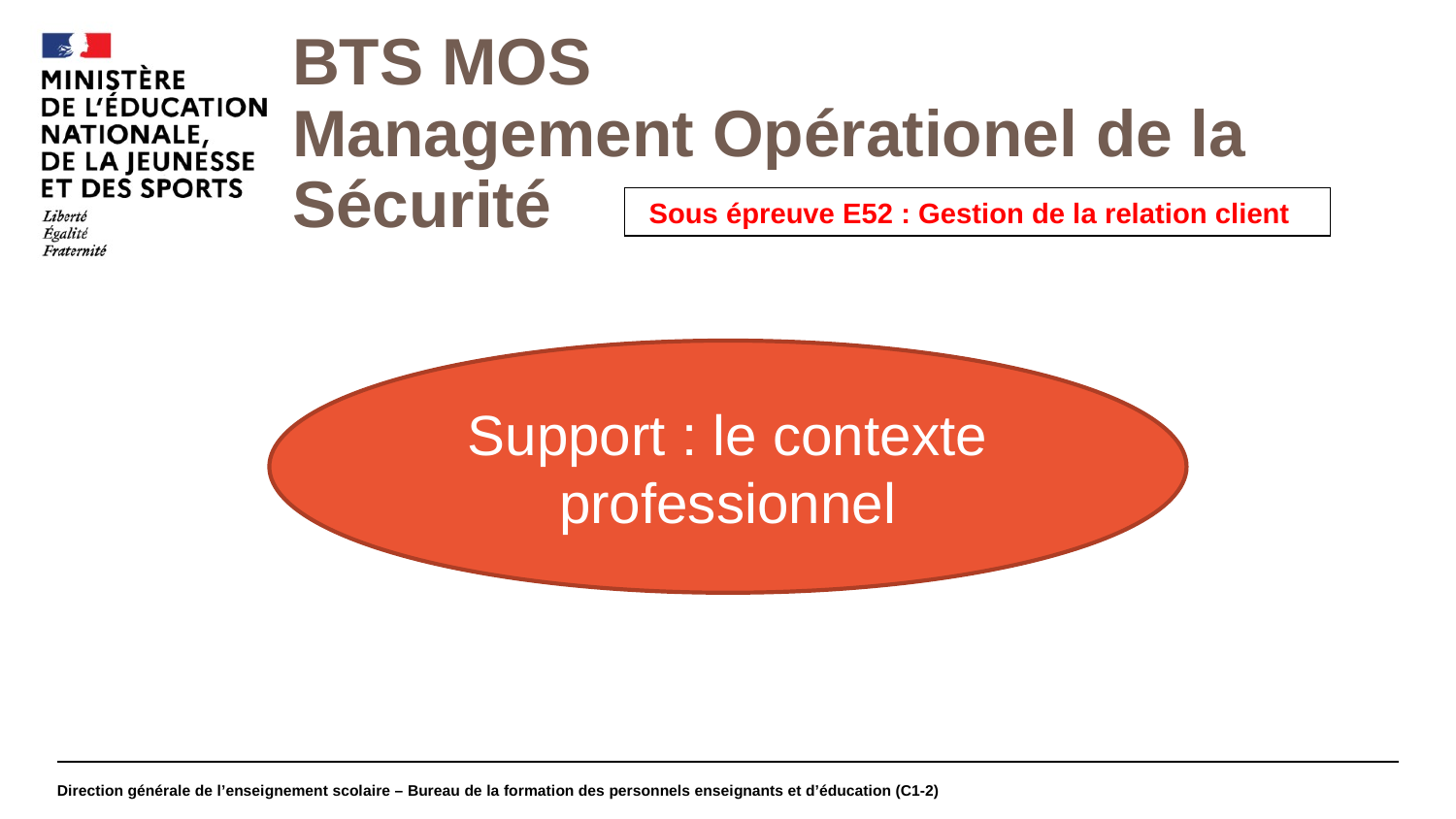

#
BTS MOS
Management Opérationel de la Sécurité
Sous épreuve E52 : Gestion de la relation client
Support : le contexte professionnel
Direction générale de l’enseignement scolaire – Bureau de la formation des personnels enseignants et d’éducation (C1-2)